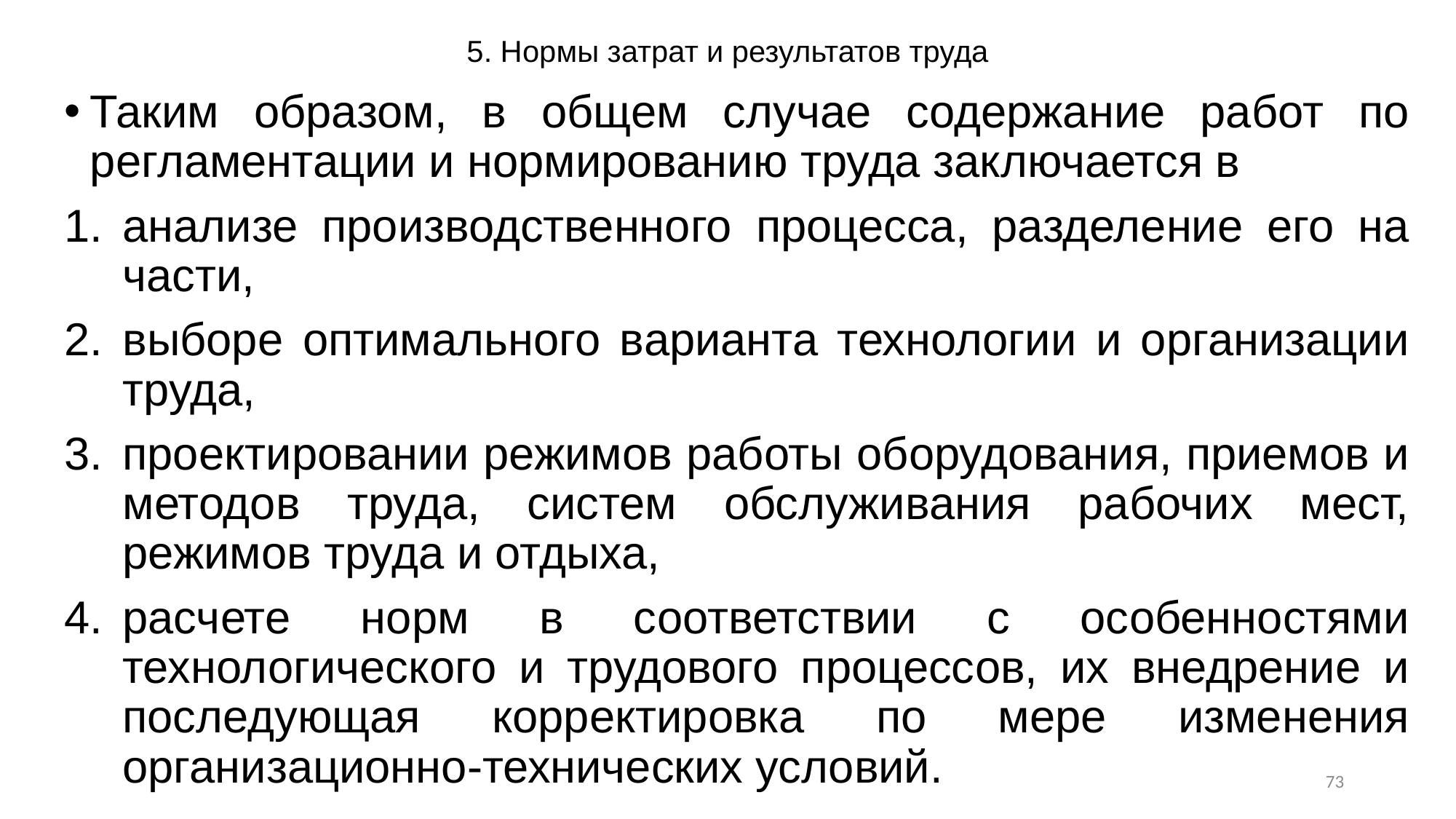

# 5. Нормы затрат и результатов труда
Таким образом, в общем случае содержание работ по регламентации и нормированию труда заключается в
анализе производственного процесса, разделение его на части,
выборе оптимального варианта технологии и организации труда,
проектировании режимов работы оборудования, приемов и методов труда, систем обслуживания рабочих мест, режимов труда и отдыха,
расчете норм в соответствии с особенностями технологического и трудового процессов, их внедрение и последующая корректировка по мере изменения организационно-технических условий.
73